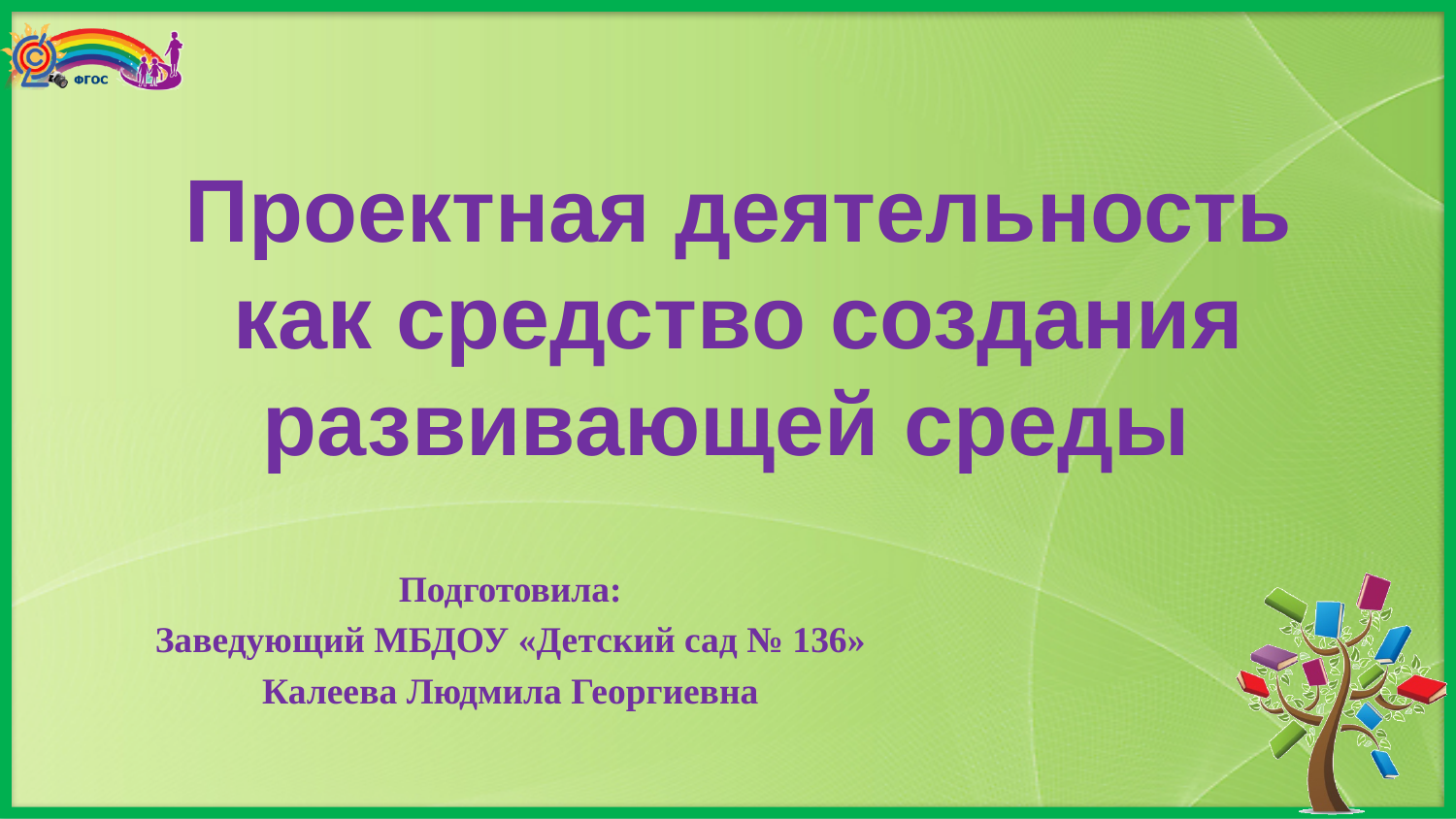

# Проектная деятельность как средство создания развивающей среды
Подготовила:
Заведующий МБДОУ «Детский сад № 136»
Калеева Людмила Георгиевна